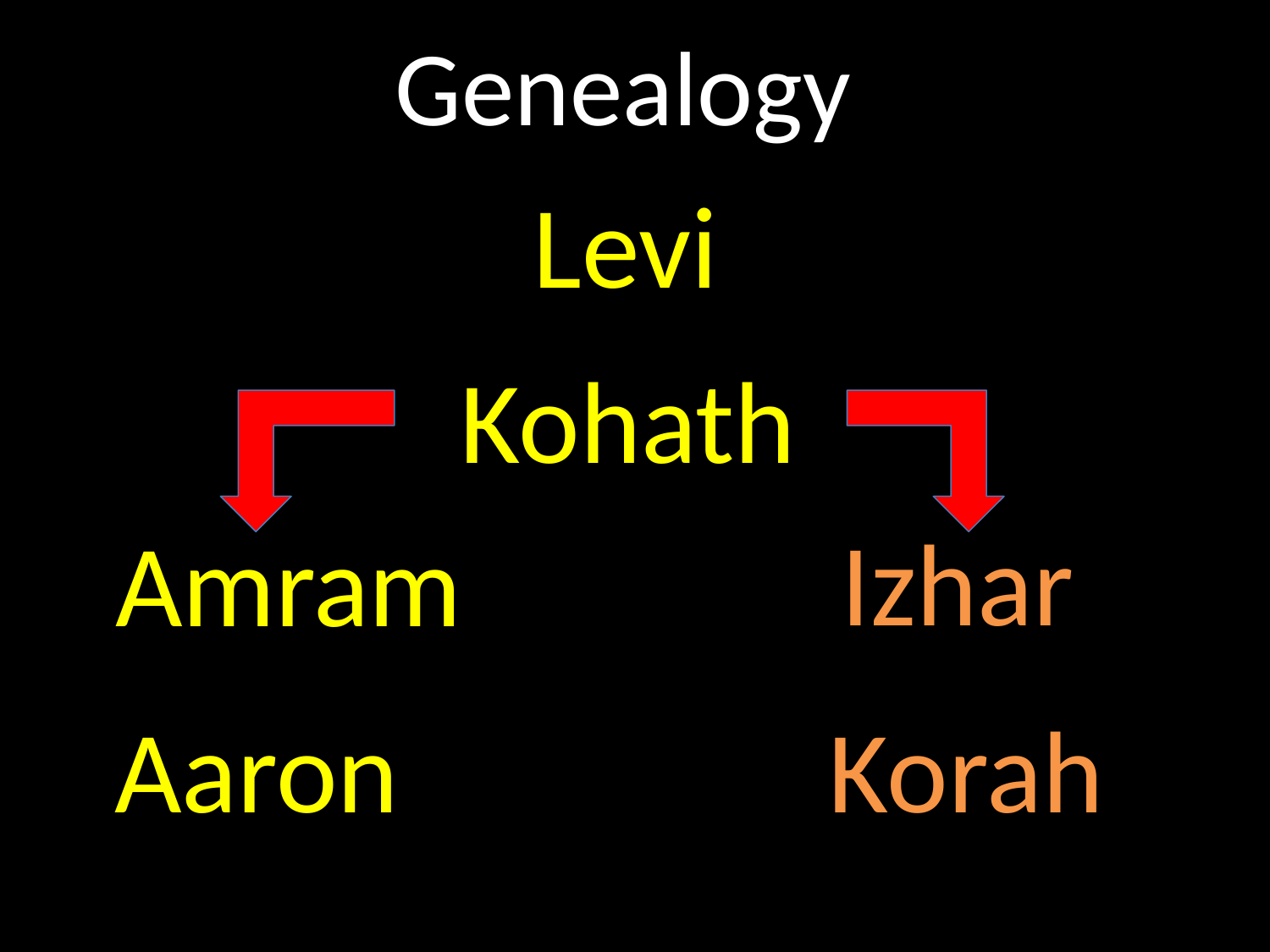

# Genealogy
Levi
Kohath

Izhar
Amram
Aaron
Korah